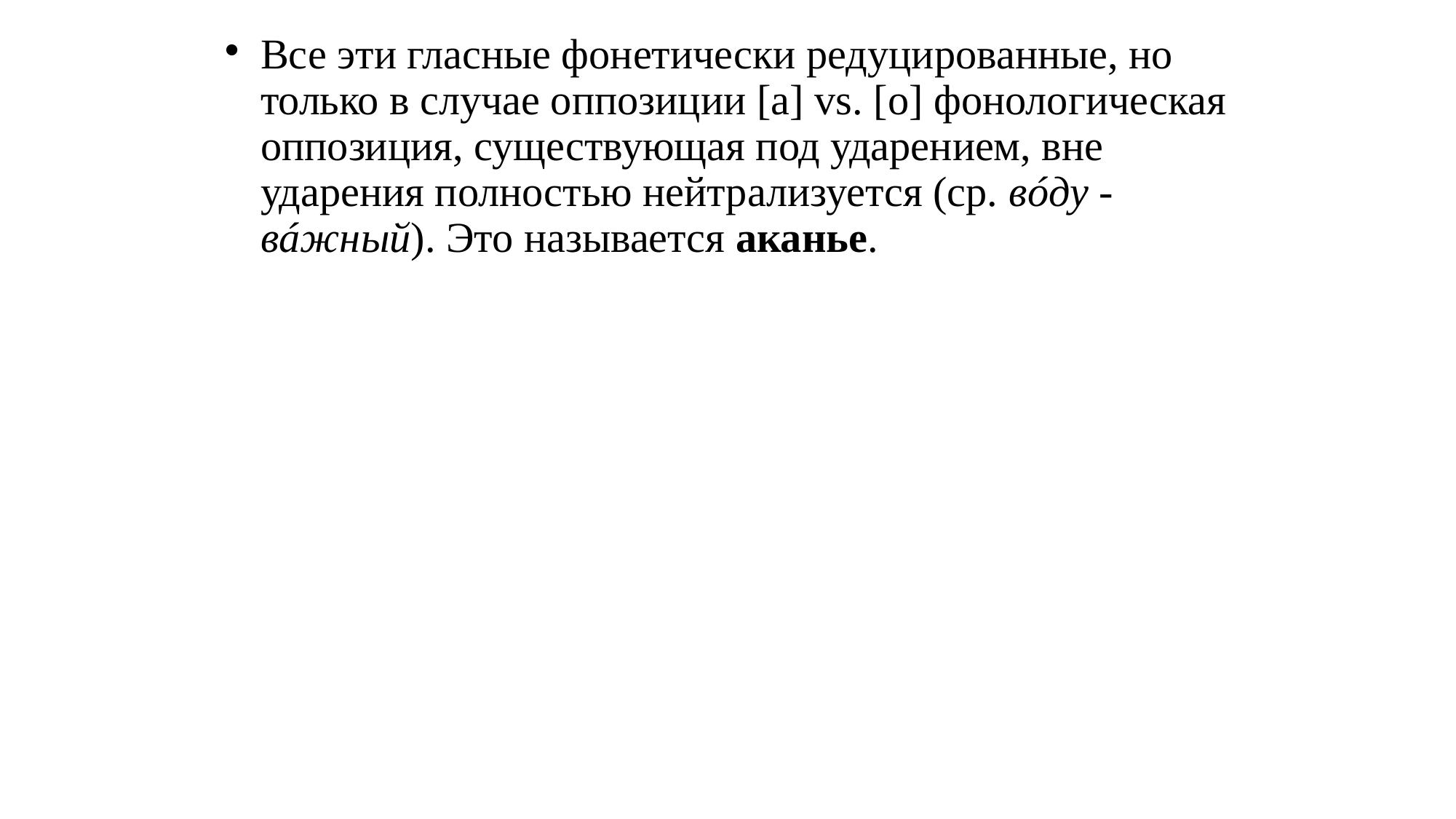

# Все эти гласные фонетически редуцированные, но только в случае оппозиции [a] vs. [o] фонологическая оппозиция, существующая под ударением, вне ударения полностью нейтрализуется (ср. вóду - вáжный). Это называется аканье.